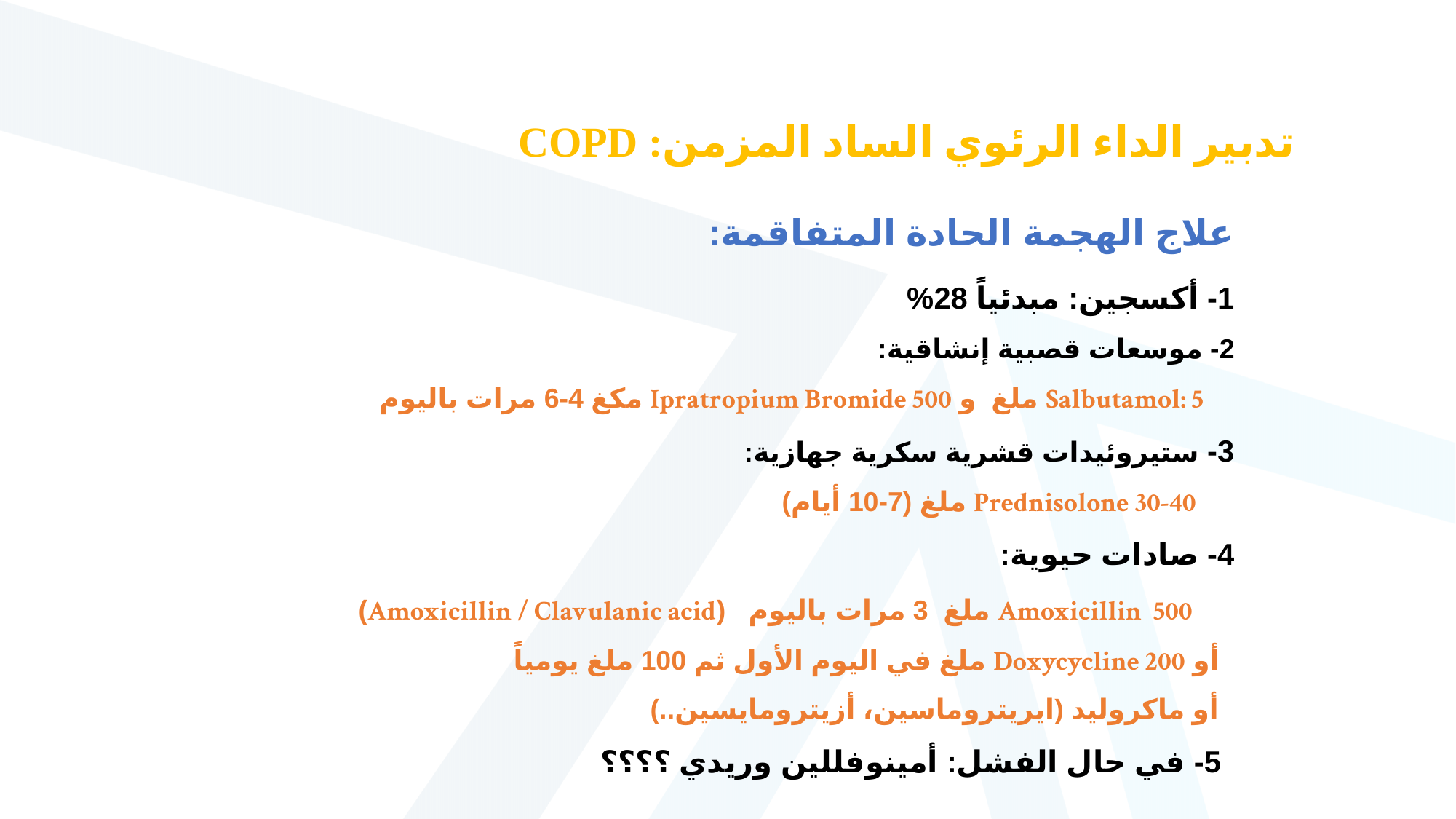

تدبير الداء الرئوي الساد المزمن: COPD
علاج الهجمة الحادة المتفاقمة:
1- أكسجين: مبدئياً 28%
2- موسعات قصبية إنشاقية:
    Salbutamol: 5 ملغ  و Ipratropium Bromide 500 مكغ 4-6 مرات باليوم
3- ستيروئيدات قشرية سكرية جهازية:
     Prednisolone 30-40 ملغ (7-10 أيام)
4- صادات حيوية:
     Amoxicillin  500 ملغ  3 مرات باليوم   (Amoxicillin / Clavulanic acid)
  أو Doxycycline 200 ملغ في اليوم الأول ثم 100 ملغ يومياً
  أو ماكروليد (ايريتروماسين، أزيترومايسين..)
  5- في حال الفشل: أمينوفللين وريدي ؟؟؟؟